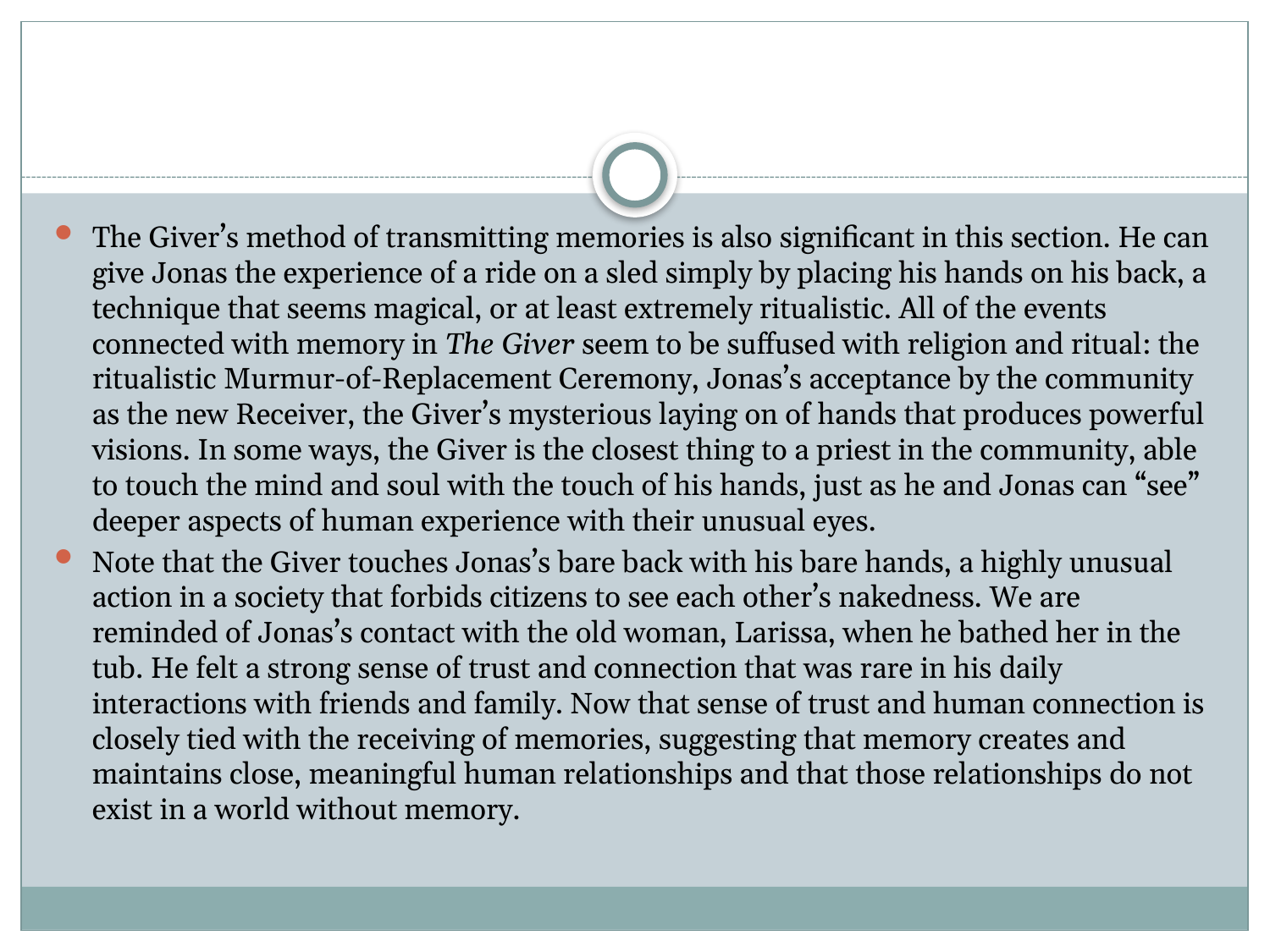

#
The Giver’s method of transmitting memories is also significant in this section. He can give Jonas the experience of a ride on a sled simply by placing his hands on his back, a technique that seems magical, or at least extremely ritualistic. All of the events connected with memory in The Giver seem to be suffused with religion and ritual: the ritualistic Murmur-of-Replacement Ceremony, Jonas’s acceptance by the community as the new Receiver, the Giver’s mysterious laying on of hands that produces powerful visions. In some ways, the Giver is the closest thing to a priest in the community, able to touch the mind and soul with the touch of his hands, just as he and Jonas can “see” deeper aspects of human experience with their unusual eyes.
Note that the Giver touches Jonas’s bare back with his bare hands, a highly unusual action in a society that forbids citizens to see each other’s nakedness. We are reminded of Jonas’s contact with the old woman, Larissa, when he bathed her in the tub. He felt a strong sense of trust and connection that was rare in his daily interactions with friends and family. Now that sense of trust and human connection is closely tied with the receiving of memories, suggesting that memory creates and maintains close, meaningful human relationships and that those relationships do not exist in a world without memory.